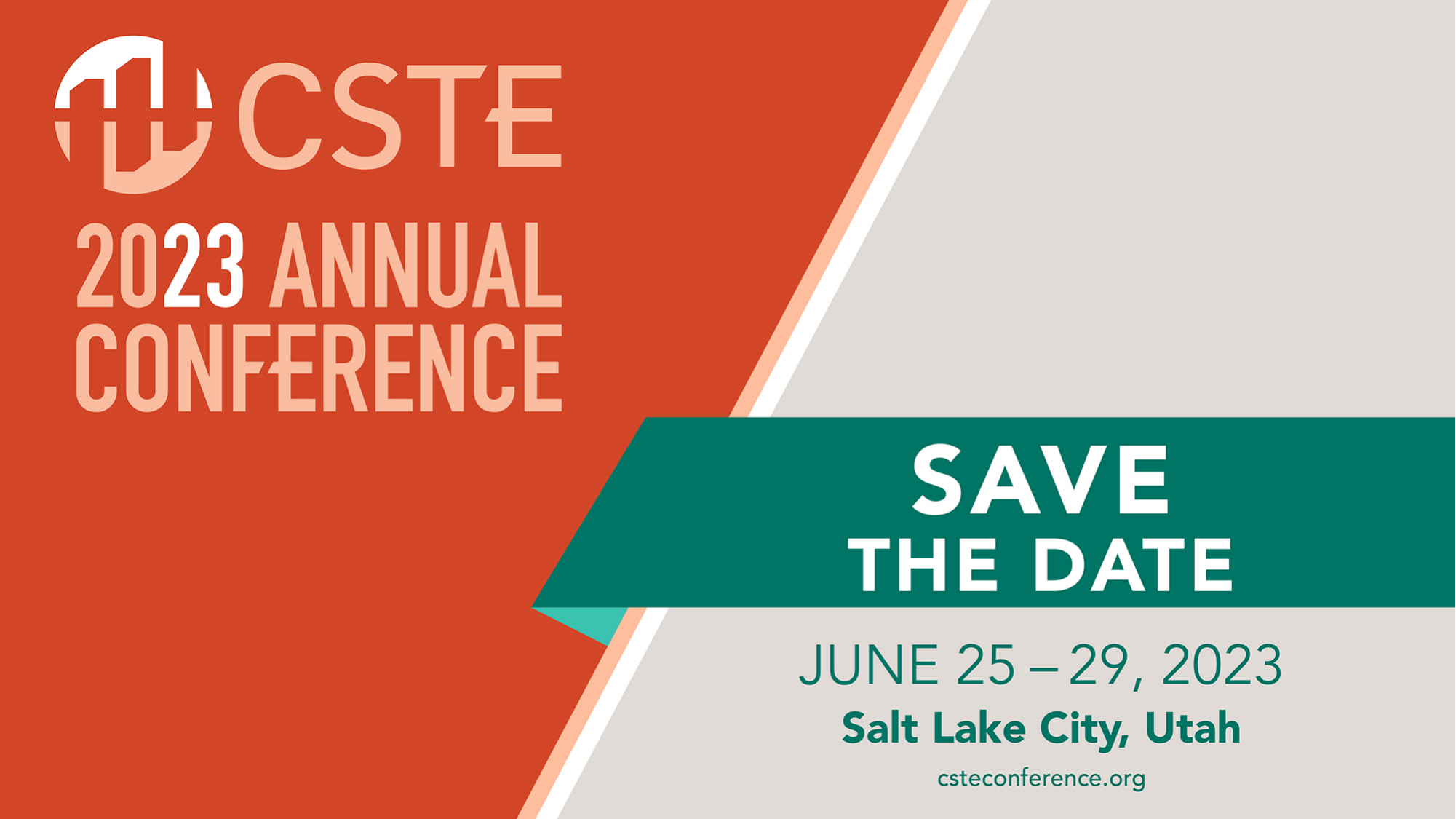

CSTE 2023 Annual Conference –Save the Date; June 25-29, 2023; Salt Lake City, Utah